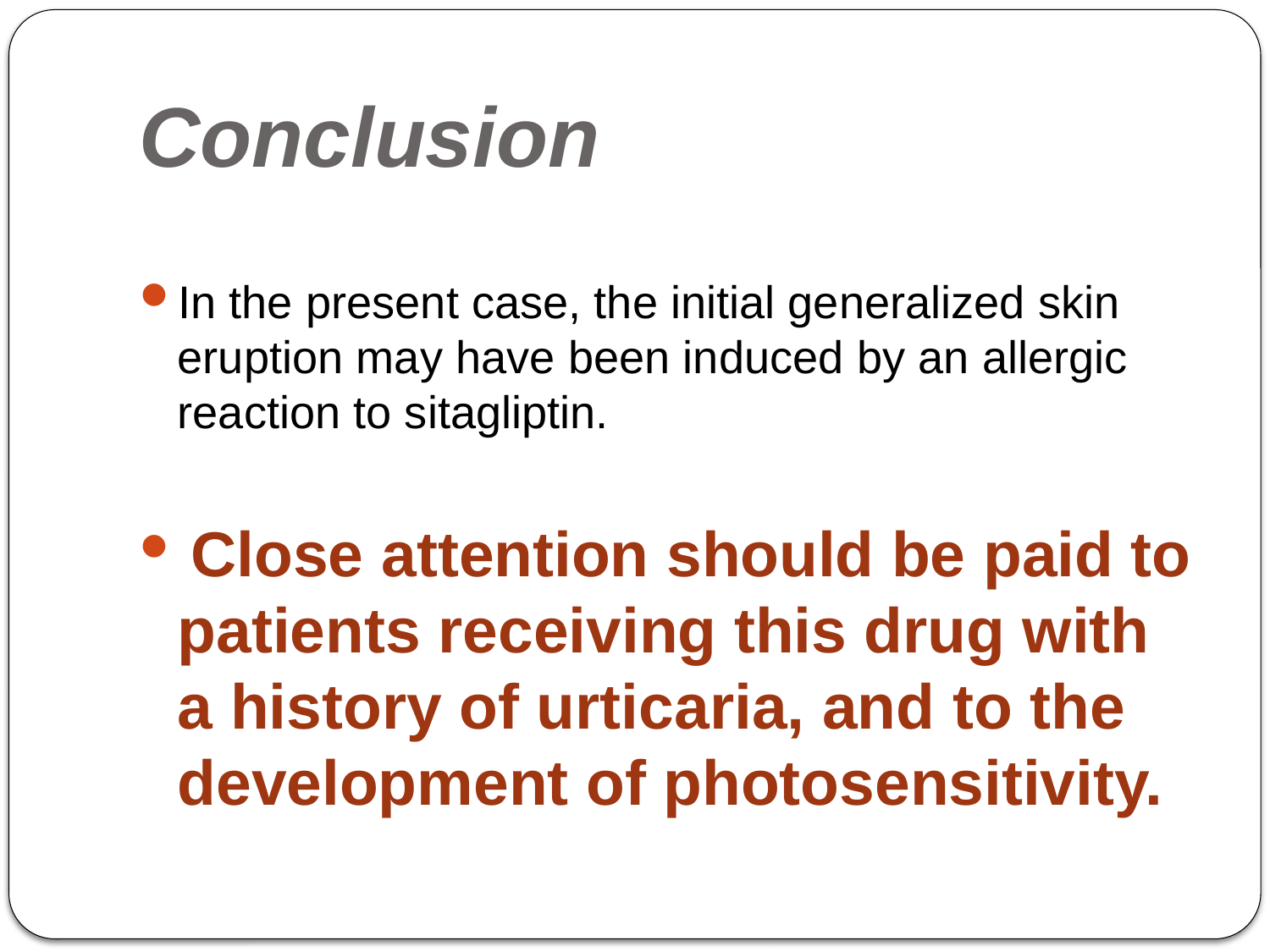

# Conclusion

In the present case, the initial generalized skin eruption may have been induced by an allergic reaction to sitagliptin.

 Close attention should be paid to patients receiving this drug with a history of urticaria, and to the development of photosensitivity.